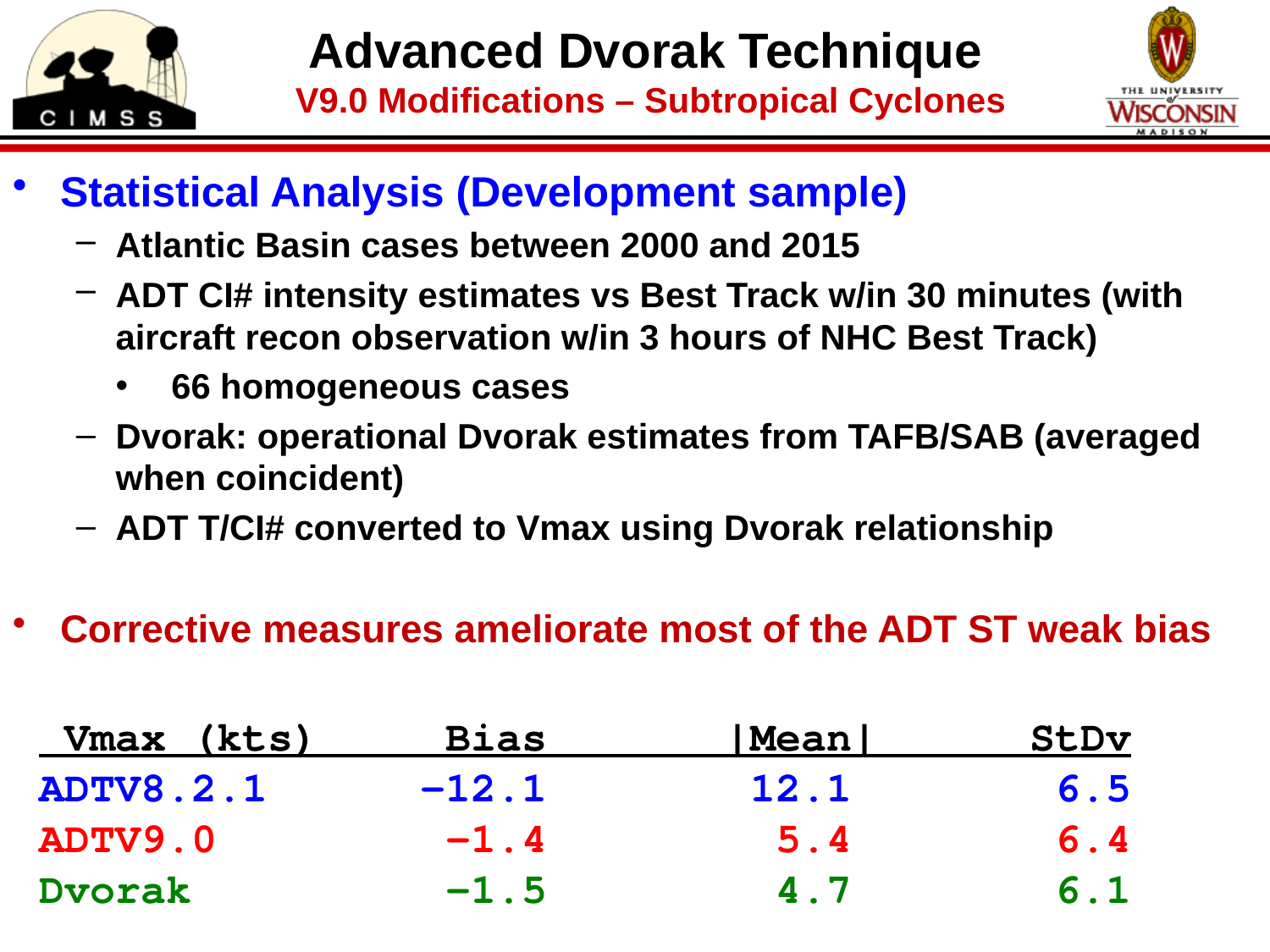

Advanced Dvorak Technique
 V9.0 Modifications – Subtropical Cyclones
Statistical Analysis (Development sample)
Atlantic Basin cases between 2000 and 2015
ADT CI# intensity estimates vs Best Track w/in 30 minutes (with aircraft recon observation w/in 3 hours of NHC Best Track)
66 homogeneous cases
Dvorak: operational Dvorak estimates from TAFB/SAB (averaged when coincident)
ADT T/CI# converted to Vmax using Dvorak relationship

Corrective measures ameliorate most of the ADT ST weak bias

 Vmax (kts)     Bias       |Mean|      StDv
ADTV8.2.1      -12.1        12.1        6.5
ADTV9.0	      -1.4         5.4        6.4
Dvorak          -1.5         4.7        6.1